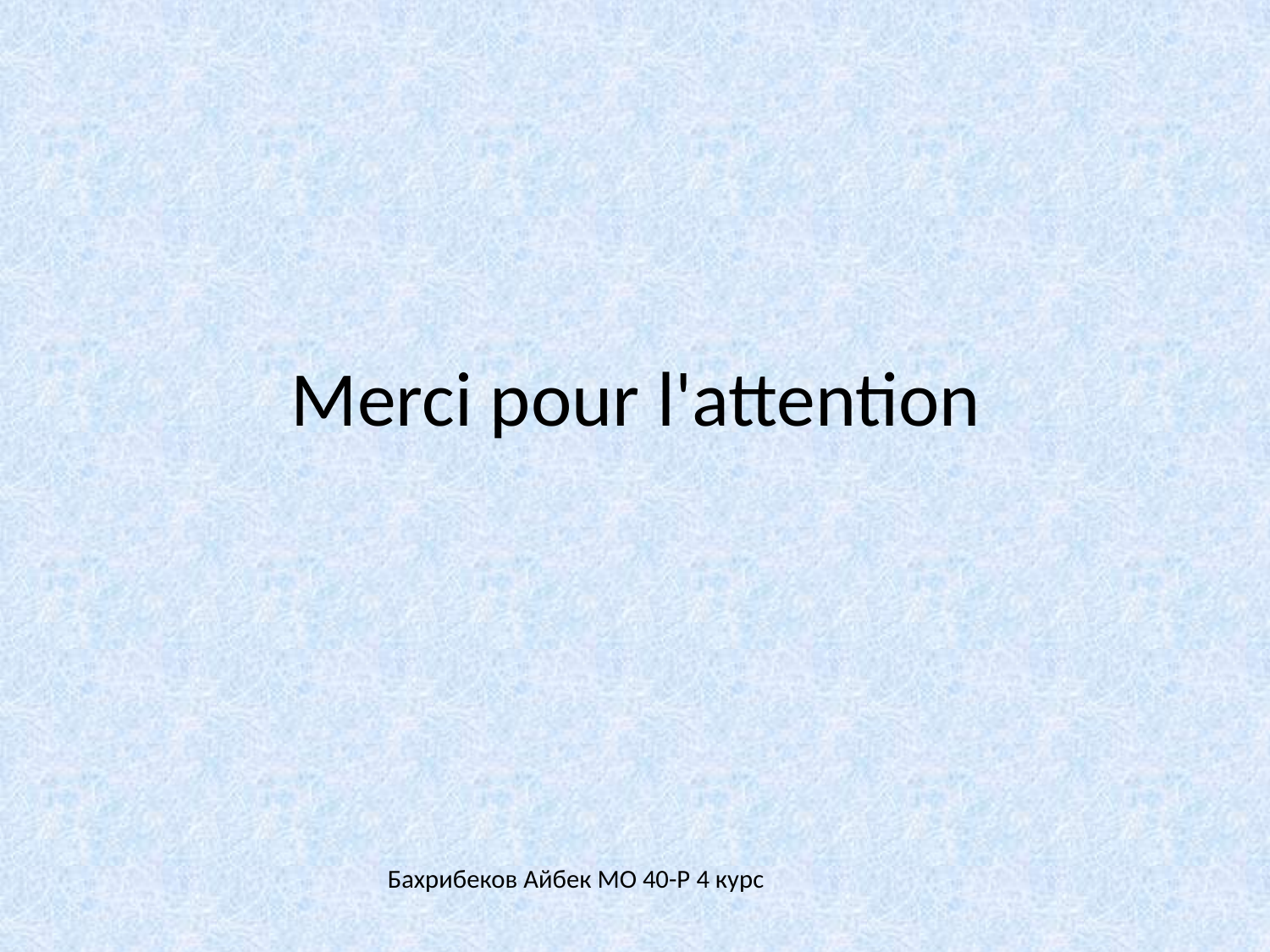

# Merci pour l'attention
Бахрибеков Айбек МО 40-Р 4 курс